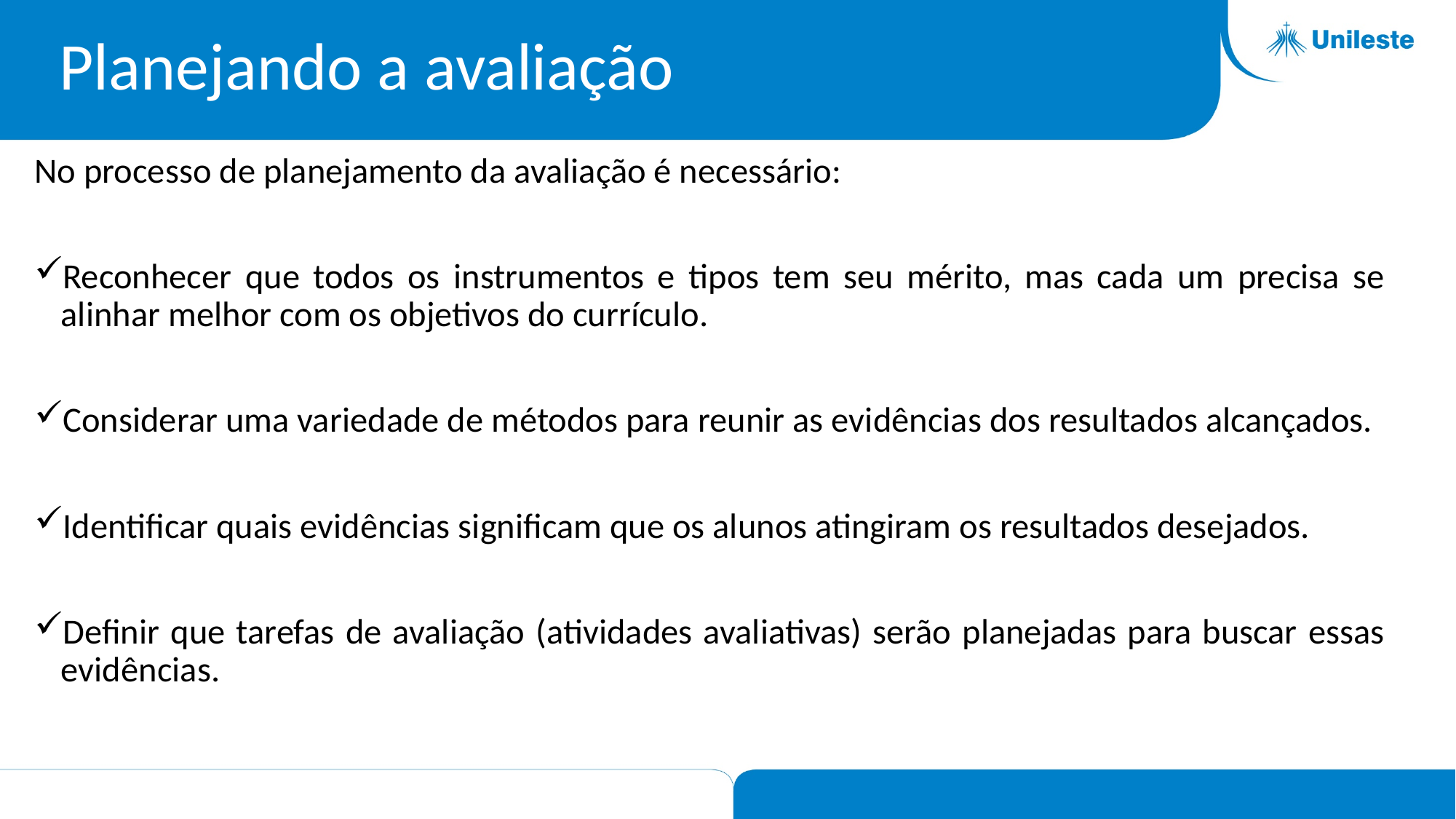

# Planejando a avaliação
No processo de planejamento da avaliação é necessário:

Reconhecer que todos os instrumentos e tipos tem seu mérito, mas cada um precisa se alinhar melhor com os objetivos do currículo.

Considerar uma variedade de métodos para reunir as evidências dos resultados alcançados.

Identificar quais evidências significam que os alunos atingiram os resultados desejados.

Definir que tarefas de avaliação (atividades avaliativas) serão planejadas para buscar essas evidências.